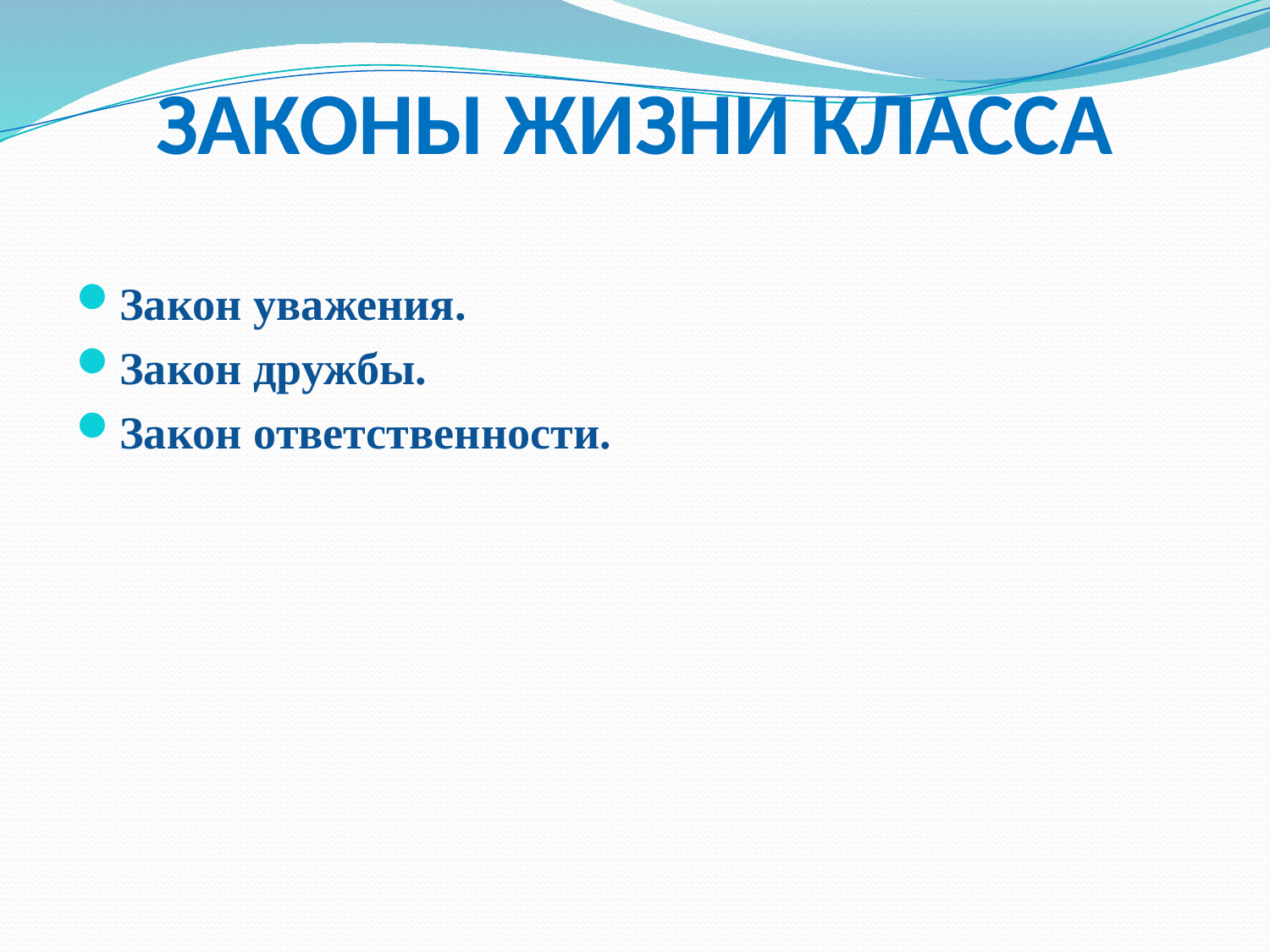

# ЗАКОНЫ ЖИЗНИ КЛАССА
Закон уважения.
Закон дружбы.
Закон ответственности.